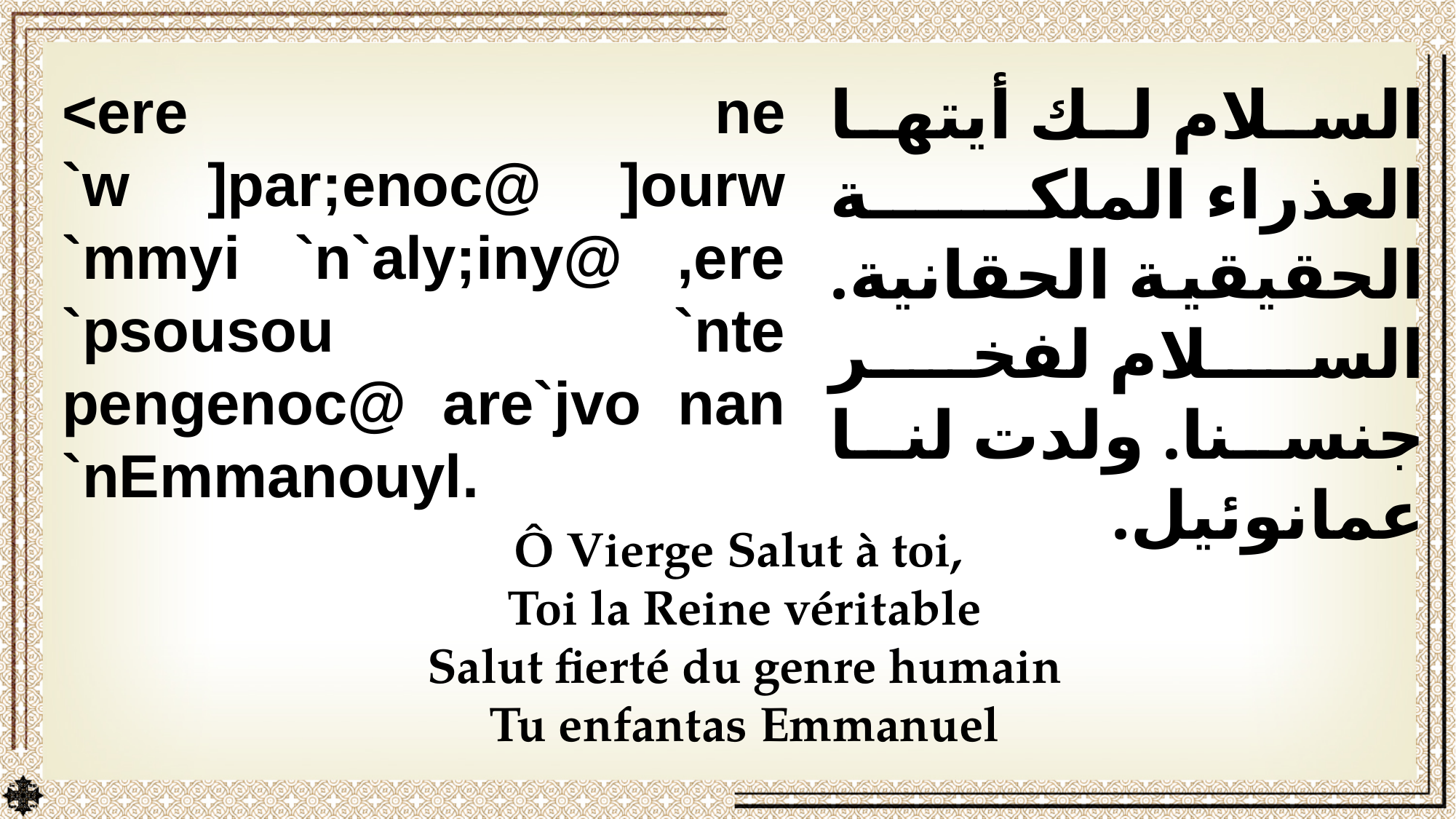

السلام لك أيتها العذراء الملكة الحقيقية الحقانية. السلام لفخر جنسنا. ولدت لنا عمانوئيل.
<ere ne `w ]par;enoc@ ]ourw `mmyi `n`aly;iny@ ,ere `psousou `nte pengenoc@ are`jvo nan `nEmmanouyl.
Ô Vierge Salut à toi,
Toi la Reine véritable
Salut fierté du genre humain
Tu enfantas Emmanuel